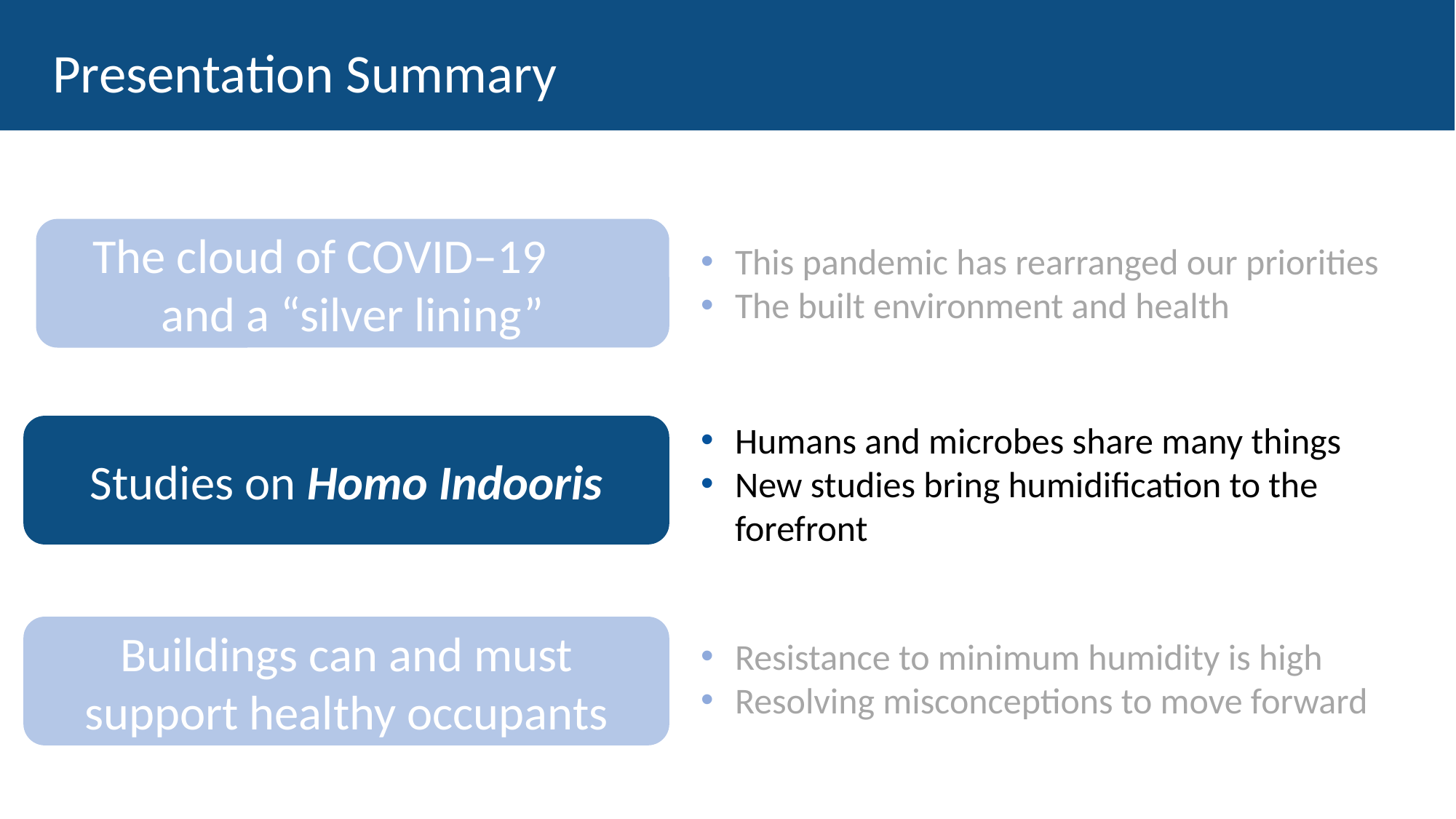

# Presentation Summary
The cloud of COVID–19       and a “silver lining”
This pandemic has rearranged our priorities
The built environment and health
Humans and microbes share many things
New studies bring humidification to the forefront
Studies on Homo Indooris
Buildings can and must support healthy occupants
Resistance to minimum humidity is high
Resolving misconceptions to move forward